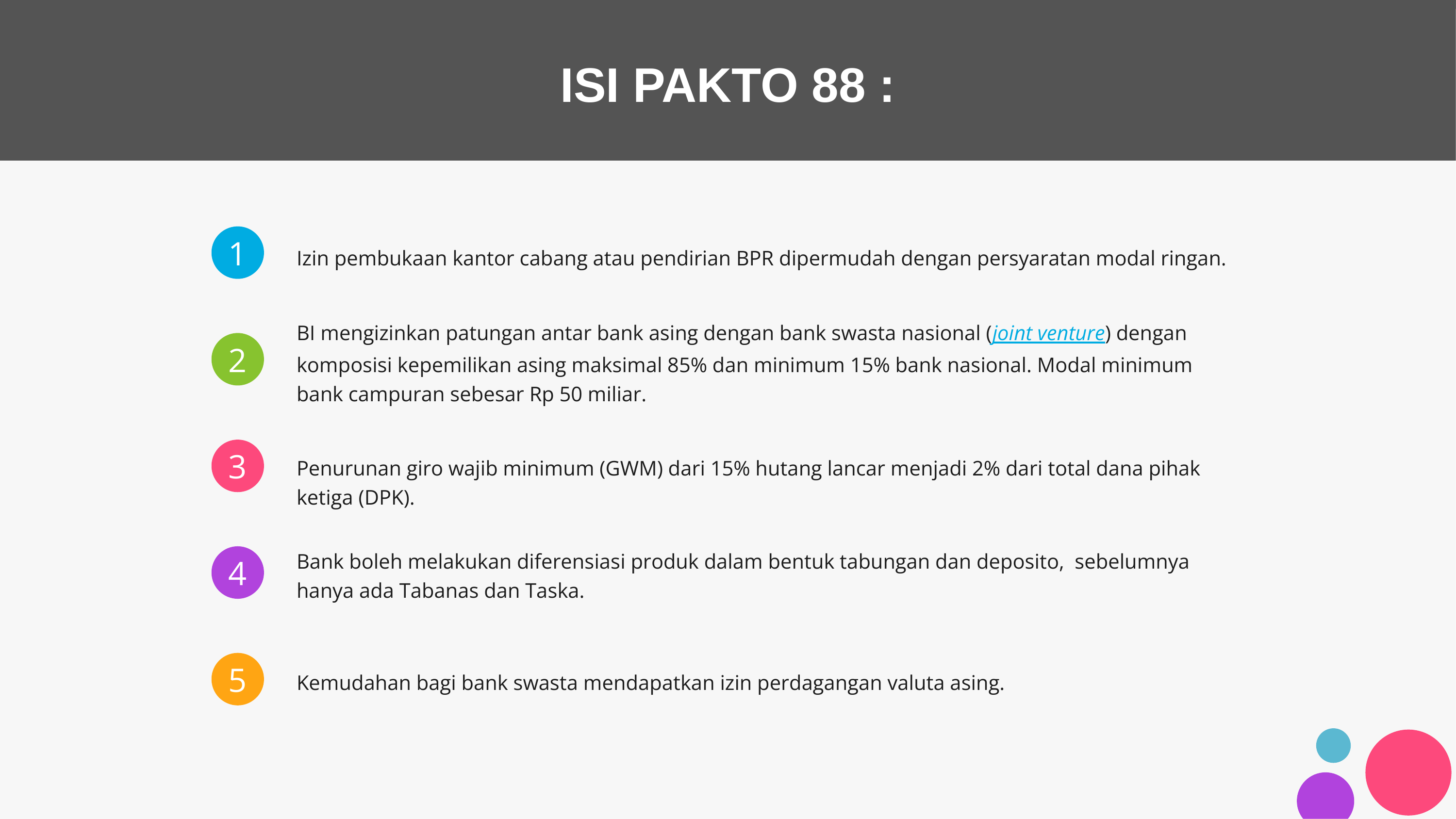

# ISI PAKTO 88 :
Izin pembukaan kantor cabang atau pendirian BPR dipermudah dengan persyaratan modal ringan.

BI mengizinkan patungan antar bank asing dengan bank swasta nasional (joint venture) dengan komposisi kepemilikan asing maksimal 85% dan minimum 15% bank nasional. Modal minimum bank campuran sebesar Rp 50 miliar.
Penurunan giro wajib minimum (GWM) dari 15% hutang lancar menjadi 2% dari total dana pihak ketiga (DPK).
Bank boleh melakukan diferensiasi produk dalam bentuk tabungan dan deposito,  sebelumnya hanya ada Tabanas dan Taska.
Kemudahan bagi bank swasta mendapatkan izin perdagangan valuta asing.